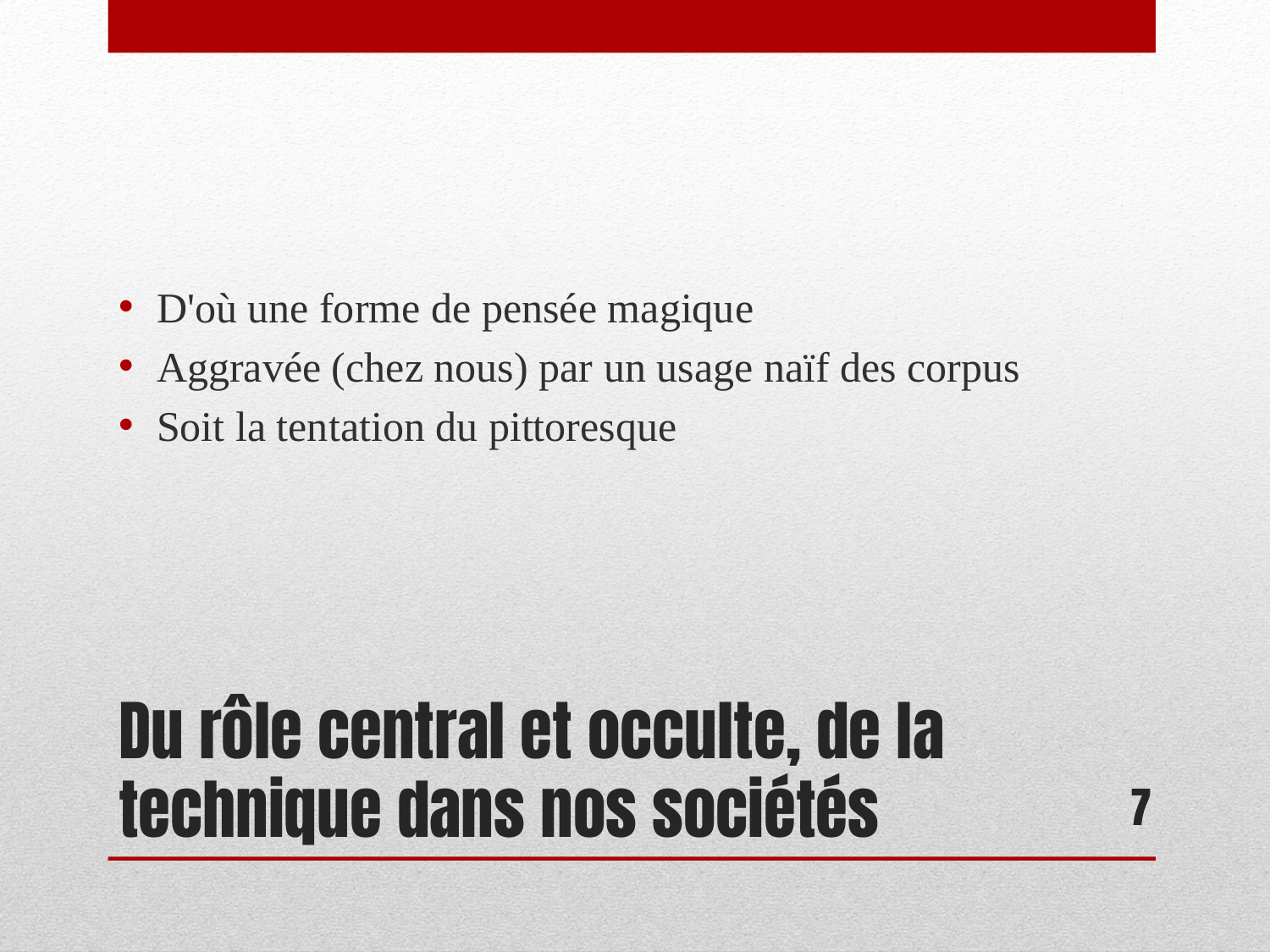

D'où une forme de pensée magique
Aggravée (chez nous) par un usage naïf des corpus
Soit la tentation du pittoresque
# Du rôle central et occulte, de la technique dans nos sociétés
7